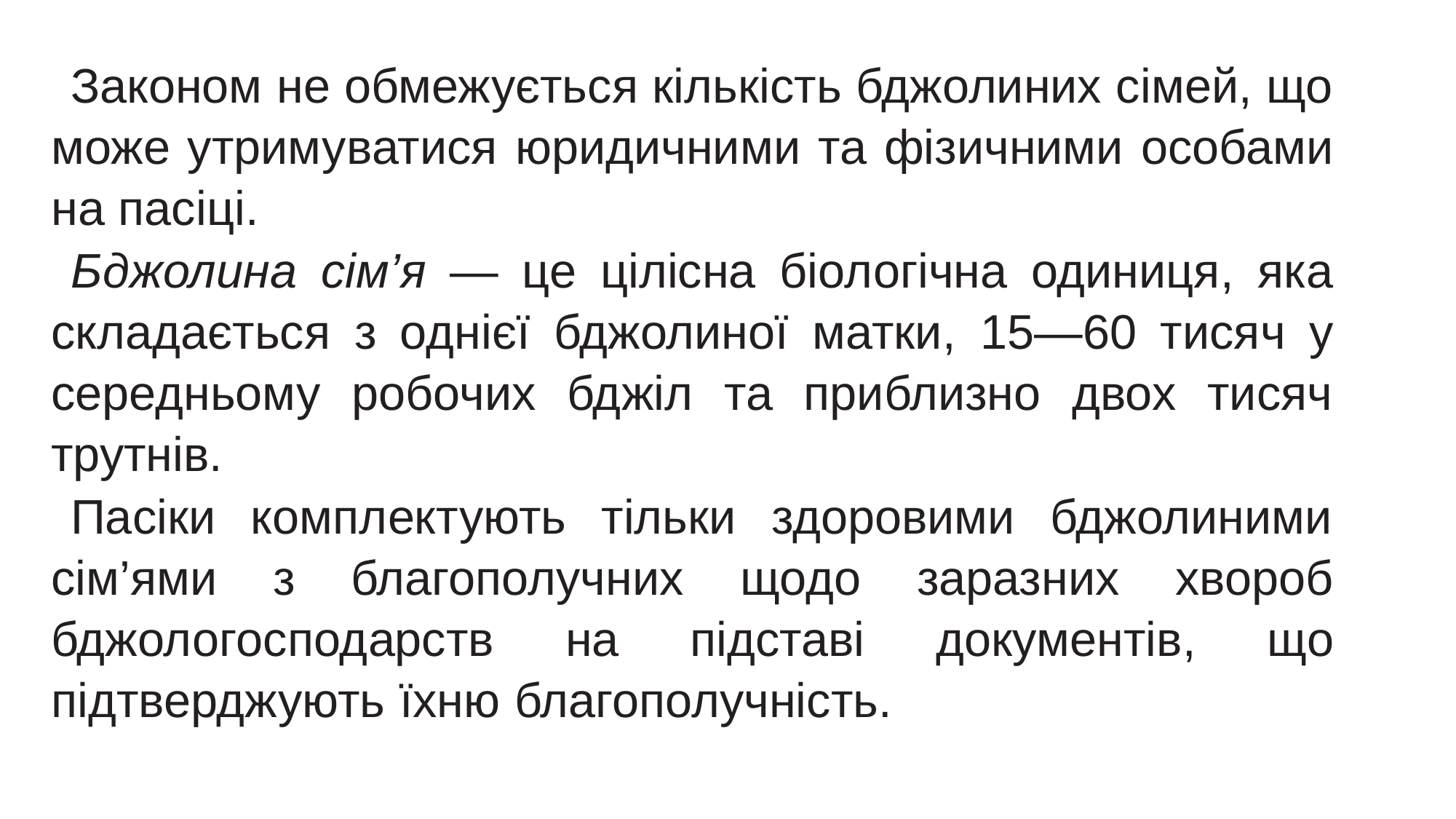

Законом не обмежується кількість бджолиних сімей, що може утримуватися юридичними та фізичними особами на пасіці.
Бджолина сім’я — це цілісна біологічна одиниця, яка складається з однієї бджолиної матки, 15—60 тисяч у середньому робочих бджіл та приблизно двох тисяч трутнів.
Пасіки комплектують тільки здоровими бджолиними сім’ями з благополучних щодо заразних хвороб бджологосподарств на підставі документів, що підтверджують їхню благополучність.